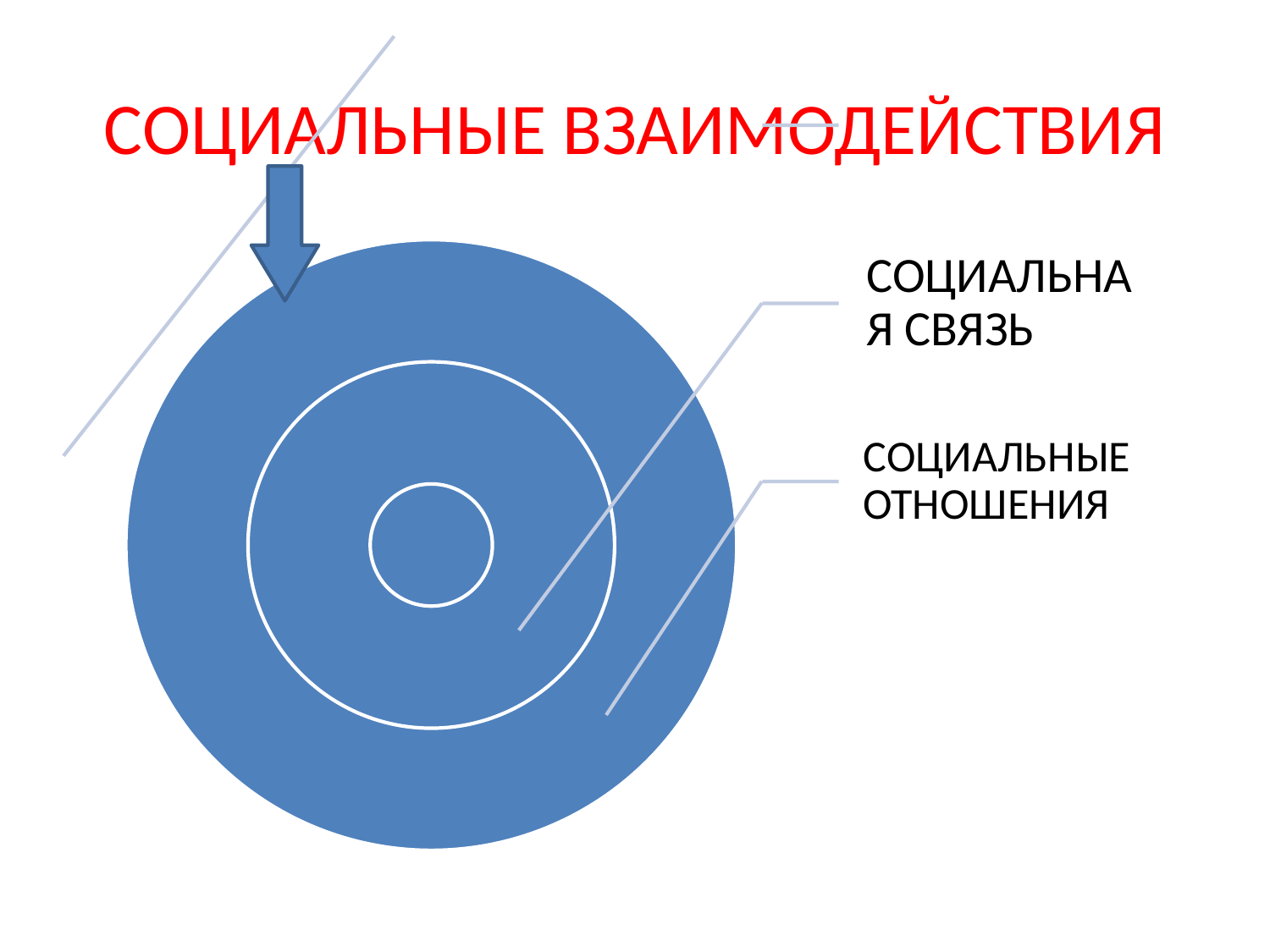

СОЦИАЛЬНАЯ СВЯЗЬ
СОЦИАЛЬНЫЕ ОТНОШЕНИЯ
# СОЦИАЛЬНЫЕ ВЗАИМОДЕЙСТВИЯ